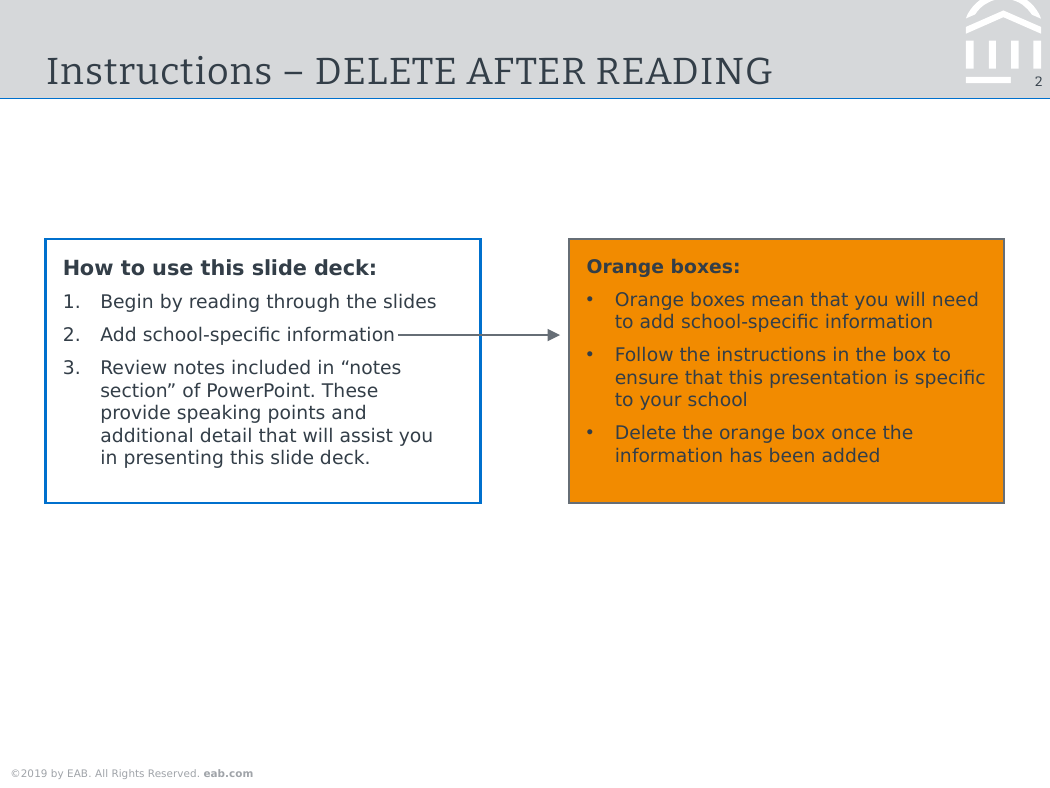

# Instructions – DELETE AFTER READING

How to use this slide deck:
Begin by reading through the slides
Add school-specific information
Review notes included in “notes section” of PowerPoint. These provide speaking points and additional detail that will assist you in presenting this slide deck.
Orange boxes:
Orange boxes mean that you will need to add school-specific information
Follow the instructions in the box to ensure that this presentation is specific to your school
Delete the orange box once the information has been added